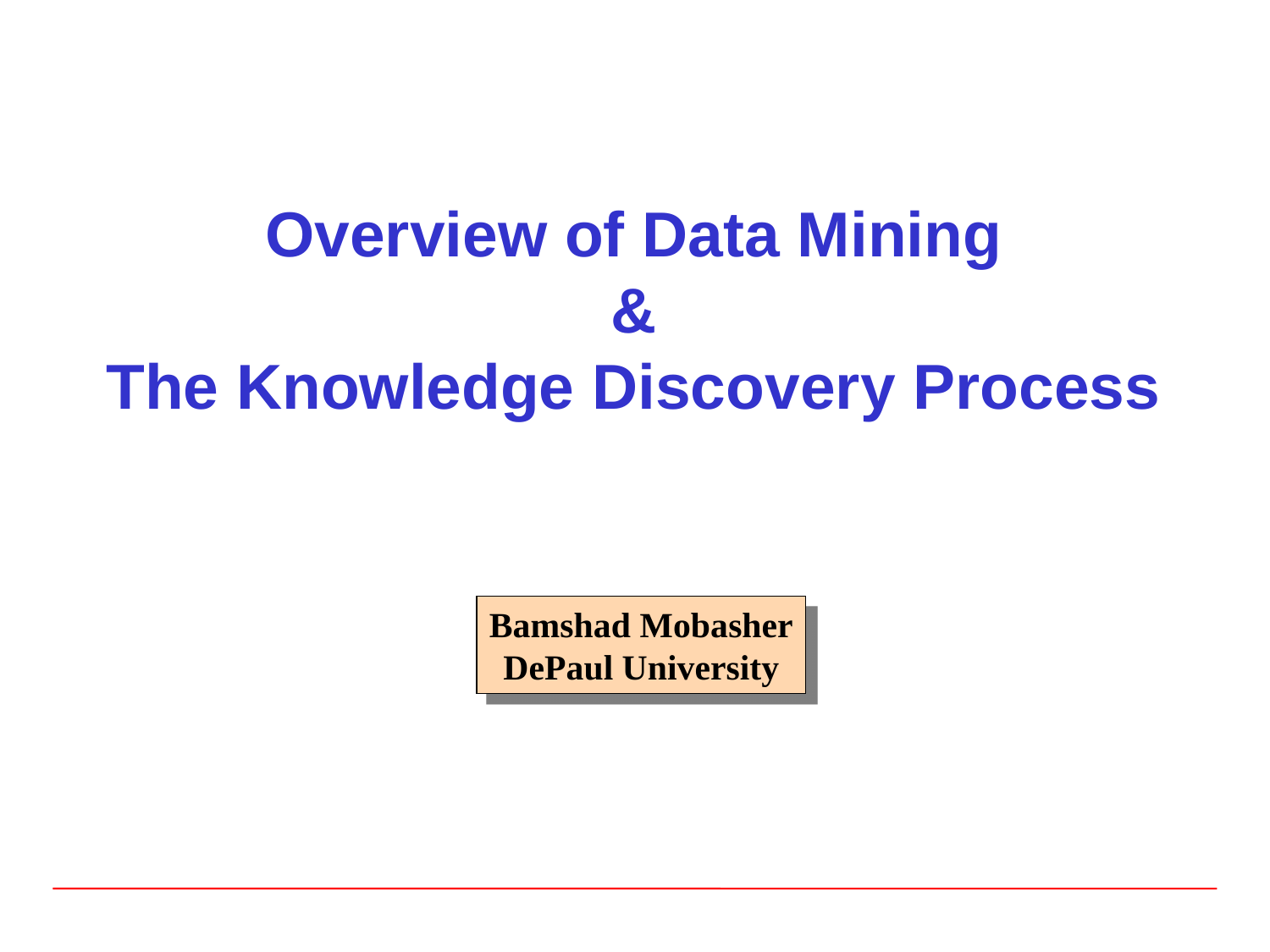

# Overview of Data Mining & The Knowledge Discovery Process
Bamshad Mobasher
DePaul University